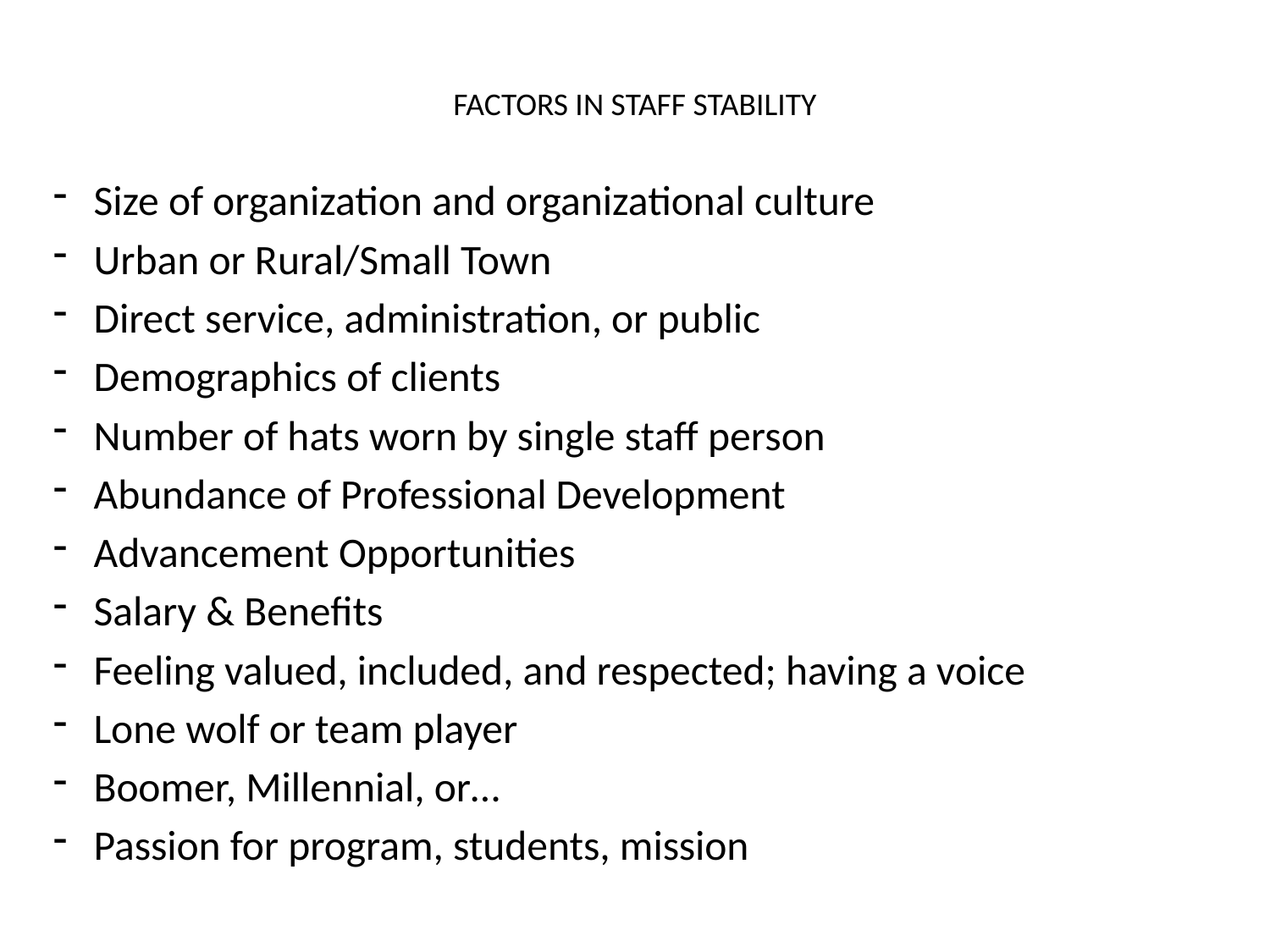

# FACTORS IN STAFF STABILITY
Size of organization and organizational culture
Urban or Rural/Small Town
Direct service, administration, or public
Demographics of clients
Number of hats worn by single staff person
Abundance of Professional Development
Advancement Opportunities
Salary & Benefits
Feeling valued, included, and respected; having a voice
Lone wolf or team player
Boomer, Millennial, or…
Passion for program, students, mission